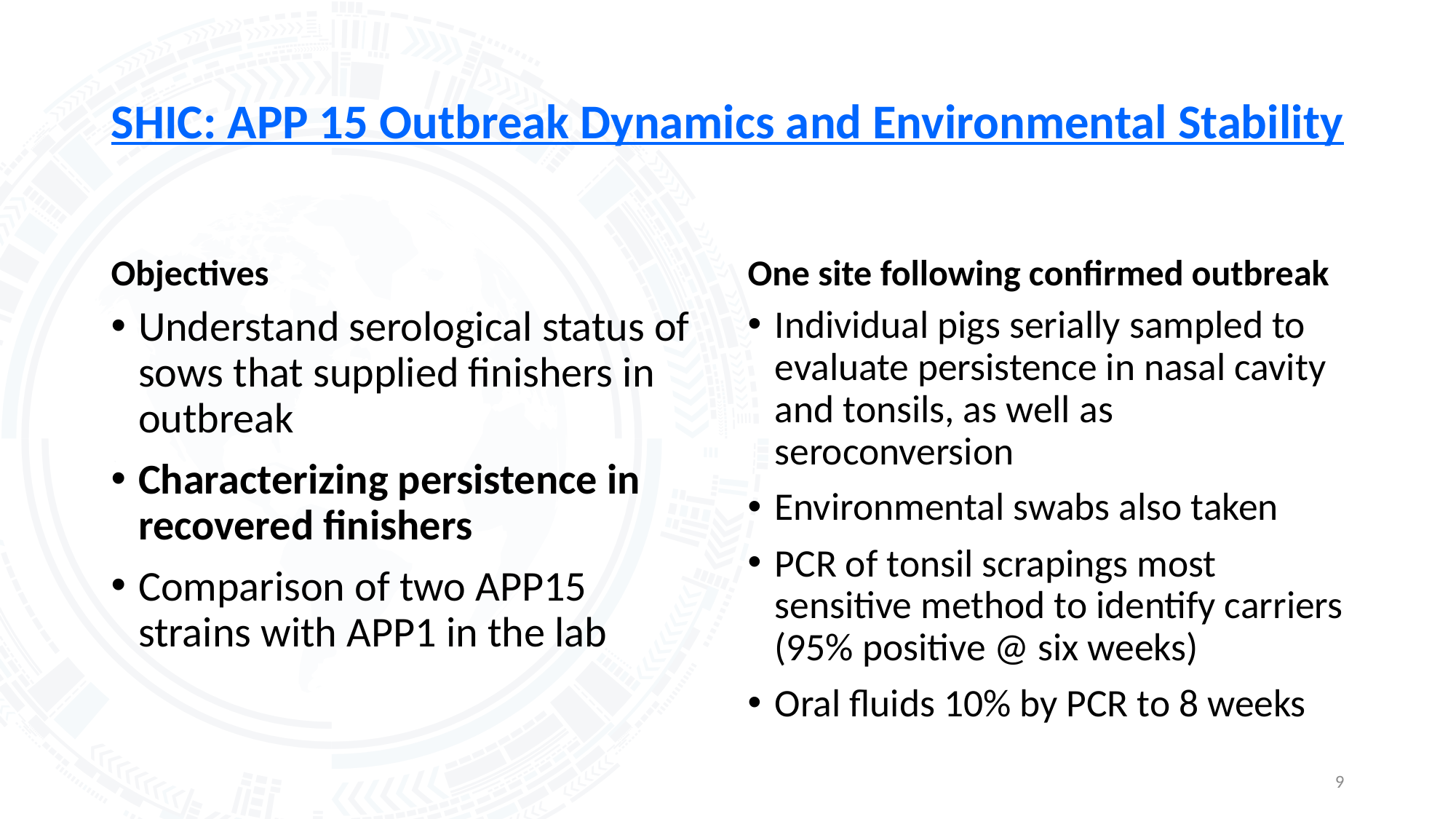

# SHIC: APP 15 Outbreak Dynamics and Environmental Stability
Objectives
One site following confirmed outbreak
Understand serological status of sows that supplied finishers in outbreak
Characterizing persistence in recovered finishers
Comparison of two APP15 strains with APP1 in the lab
Individual pigs serially sampled to evaluate persistence in nasal cavity and tonsils, as well as seroconversion
Environmental swabs also taken
PCR of tonsil scrapings most sensitive method to identify carriers (95% positive @ six weeks)
Oral fluids 10% by PCR to 8 weeks

9